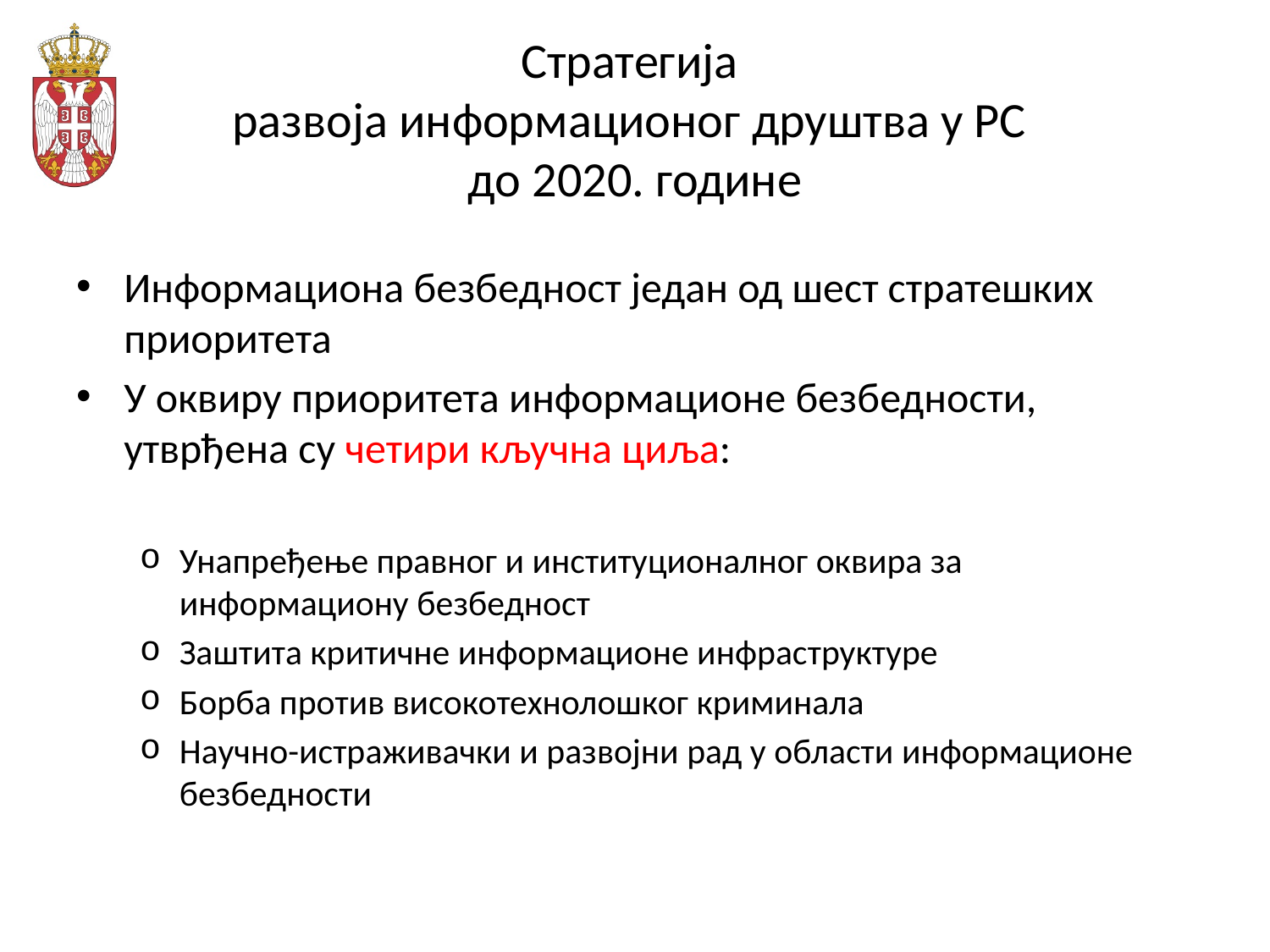

# Стратегија развоја информационог друштва у РС до 2020. године
Информациона безбедност један од шест стратешких приоритета
У оквиру приоритета информационе безбедности, утврђенa су четири кључна циља:

Унапређење правног и институционалног оквира за информациону безбедност
Заштита критичне информационе инфраструктуре
Борба против високотехнолошког криминала
Научно-истраживачки и развојни рад у области информационе безбедности